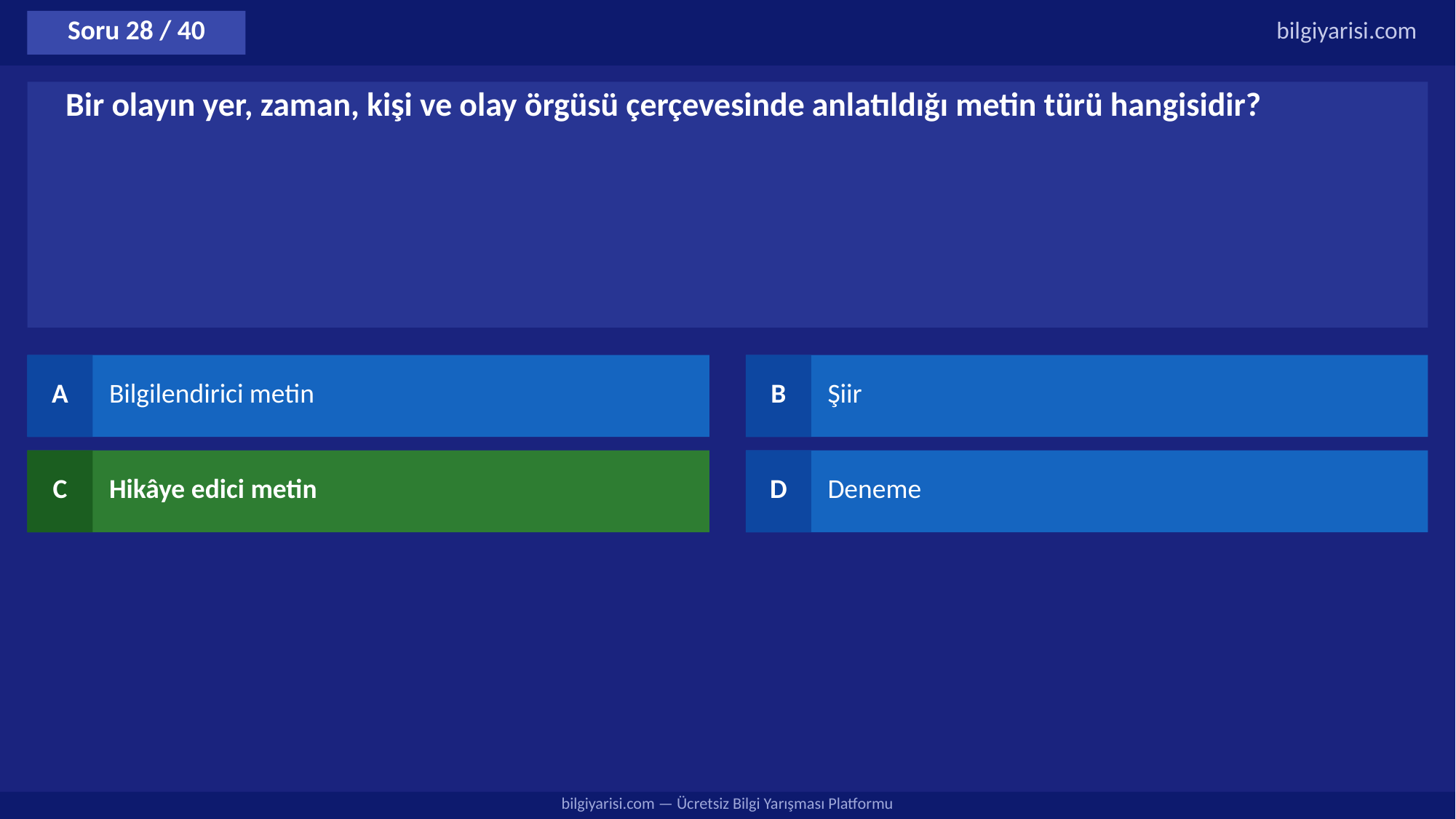

Soru 28 / 40
bilgiyarisi.com

Bir olayın yer, zaman, kişi ve olay örgüsü çerçevesinde anlatıldığı metin türü hangisidir?

A
Bilgilendirici metin

B
Şiir

C
Hikâye edici metin

D
Deneme
bilgiyarisi.com — Ücretsiz Bilgi Yarışması Platformu